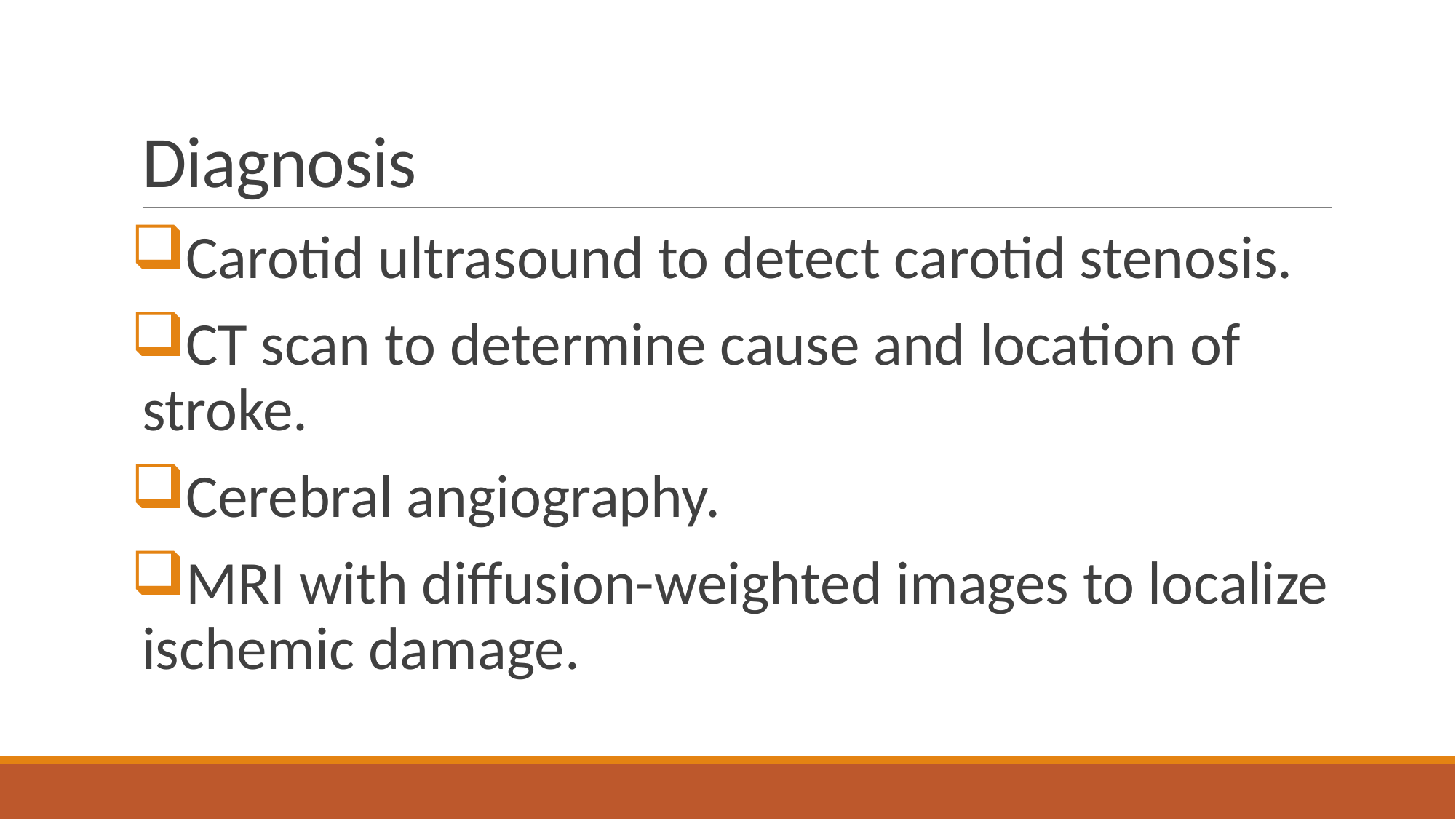

# Diagnosis
Carotid ultrasound to detect carotid stenosis.
CT scan to determine cause and location of stroke.
Cerebral angiography.
MRI with diffusion-weighted images to localize ischemic damage.